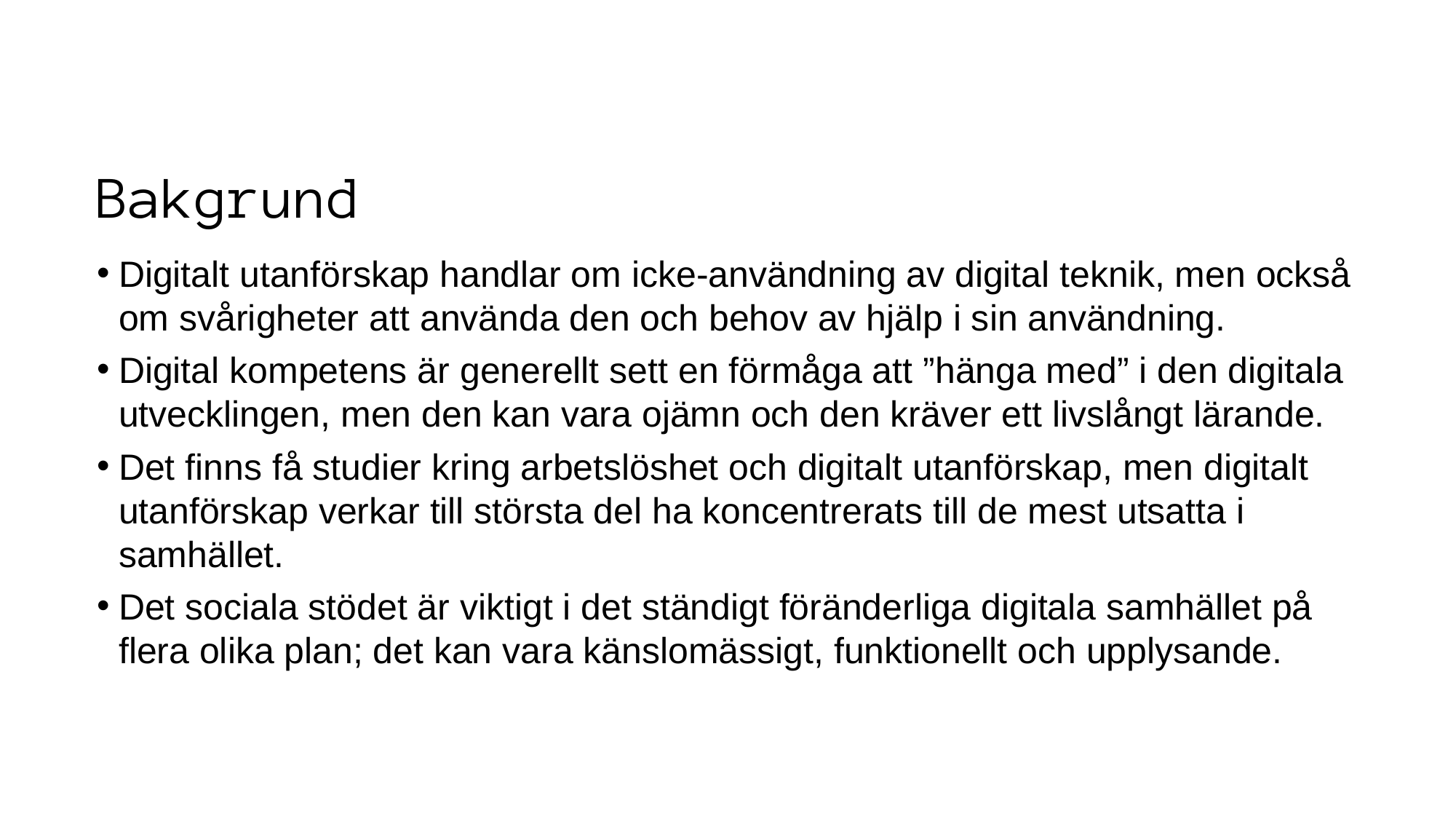

# Bakgrund
Digitalt utanförskap handlar om icke-användning av digital teknik, men också om svårigheter att använda den och behov av hjälp i sin användning.
Digital kompetens är generellt sett en förmåga att ”hänga med” i den digitala utvecklingen, men den kan vara ojämn och den kräver ett livslångt lärande.
Det finns få studier kring arbetslöshet och digitalt utanförskap, men digitalt utanförskap verkar till största del ha koncentrerats till de mest utsatta i samhället.
Det sociala stödet är viktigt i det ständigt föränderliga digitala samhället på flera olika plan; det kan vara känslomässigt, funktionellt och upplysande.